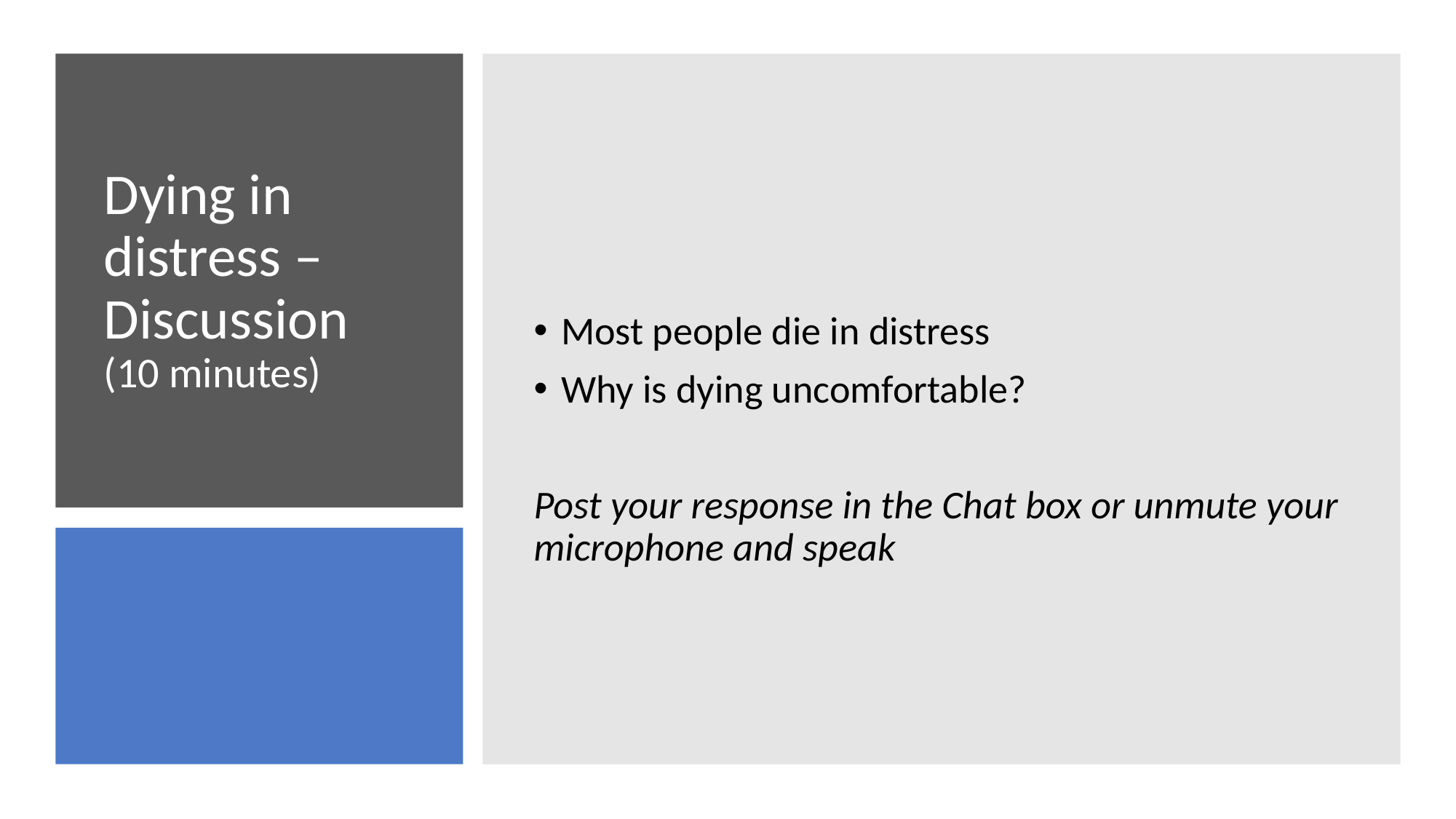

Most people die in distress
Why is dying uncomfortable?

Post your response in the Chat box or unmute your microphone and speak
# Dying in distress – Discussion (10 minutes)